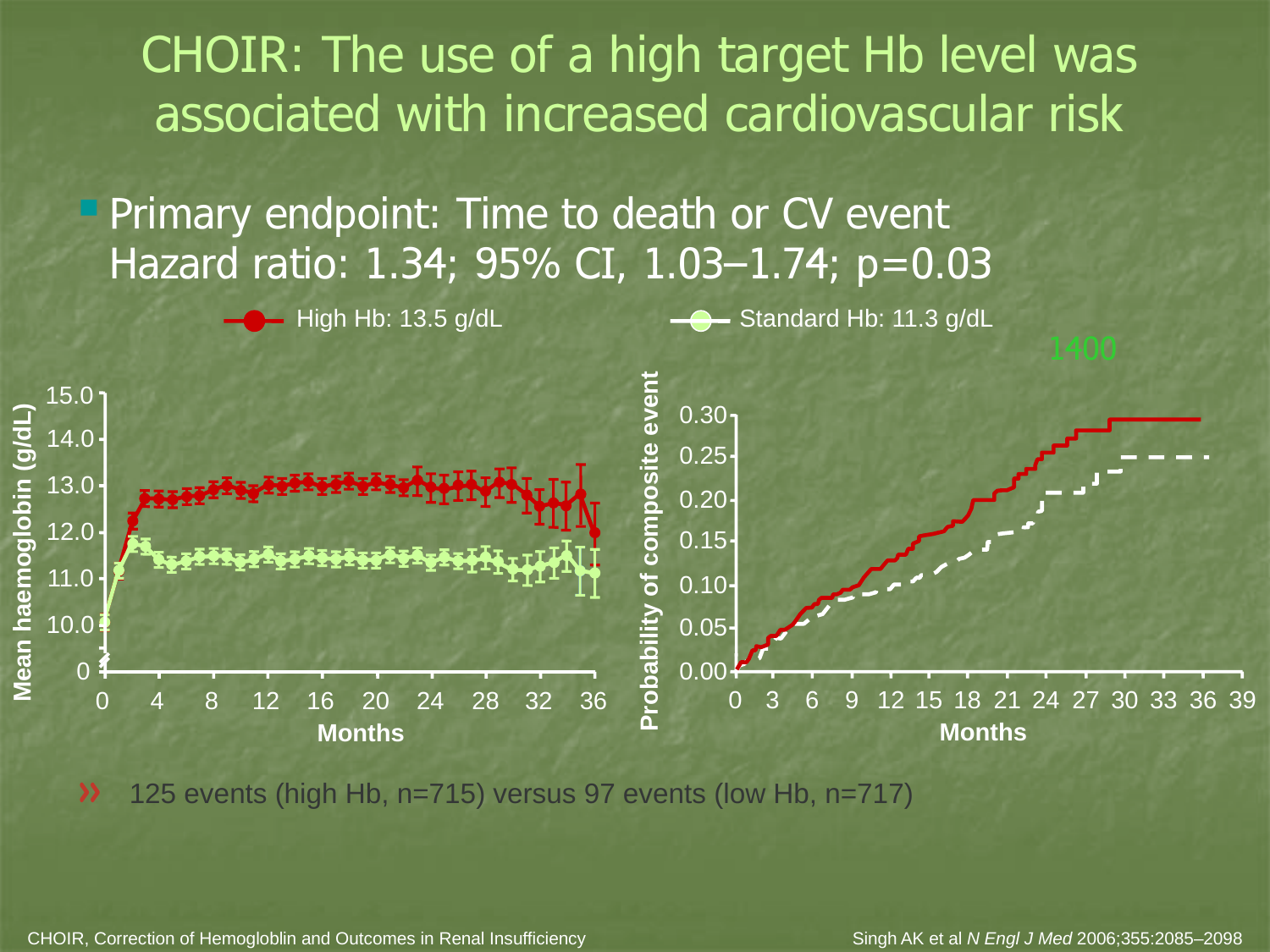

CHOIR: The use of a high target Hb level was associated with increased cardiovascular risk
Primary endpoint: Time to death or CV event
Hazard ratio: 1.34; 95% CI, 1.03–1.74; p=0.03
	High Hb: 13.5 g/dL
	Standard Hb: 11.3 g/dL

1400
15.0
0.30

14.0

0.25

13.0

0.20

12.0
Mean haemoglobin (g/dL)
Probability of composite event
0.15

11.0
0.10

10.0
0.05

0.00
0

0
3
6
9
12
15
18
21
24
27
30

33
36
39
0
4
8
12
16
20
24
28
32
36
Months
Months
125 events (high Hb, n=715) versus 97 events (low Hb, n=717)
CHOIR, Correction of Hemogloblin and Outcomes in Renal Insufficiency
Singh AK et al N Engl J Med 2006;355:2085–2098